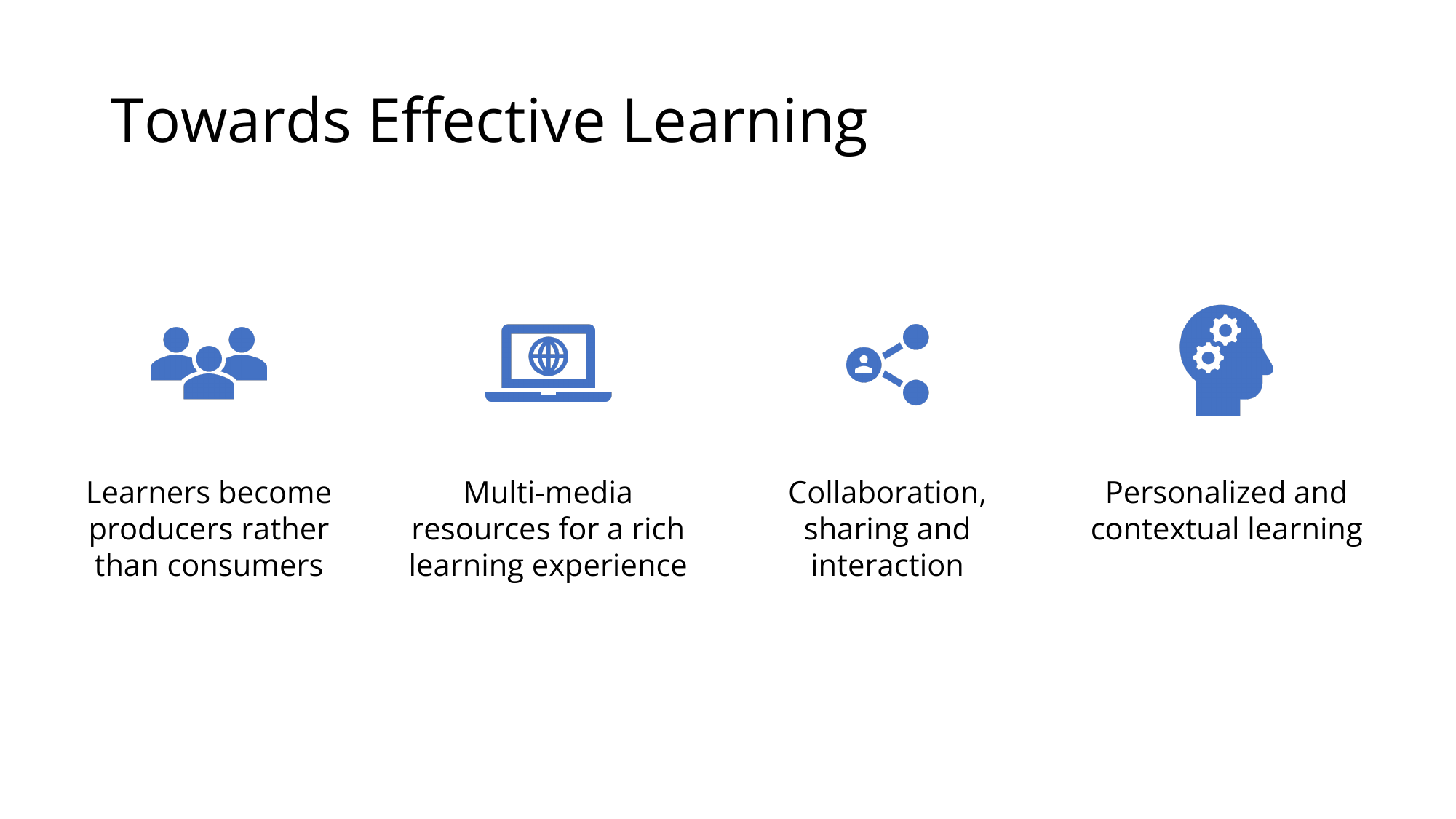

# Towards Effective Learning
Learners become producers rather than consumers
Multi-media resources for a rich learning experience
Collaboration, sharing and interaction
Personalized and contextual learning